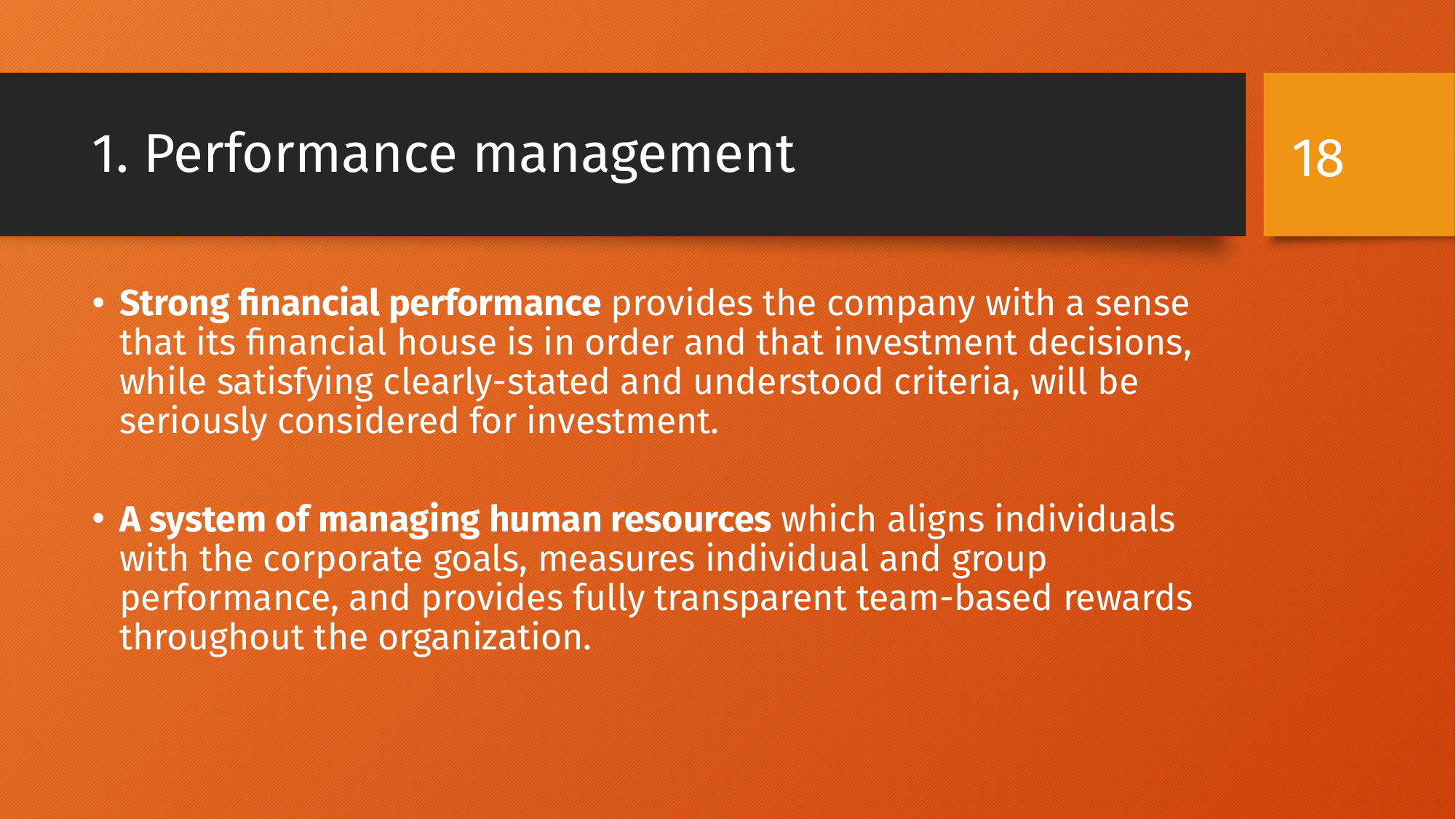

18
# 1. Performance management
Strong financial performance provides the company with a sense that its financial house is in order and that investment decisions, while satisfying clearly-stated and understood criteria, will be seriously considered for investment.
A system of managing human resources which aligns individuals with the corporate goals, measures individual and group performance, and provides fully transparent team-based rewards throughout the organization.